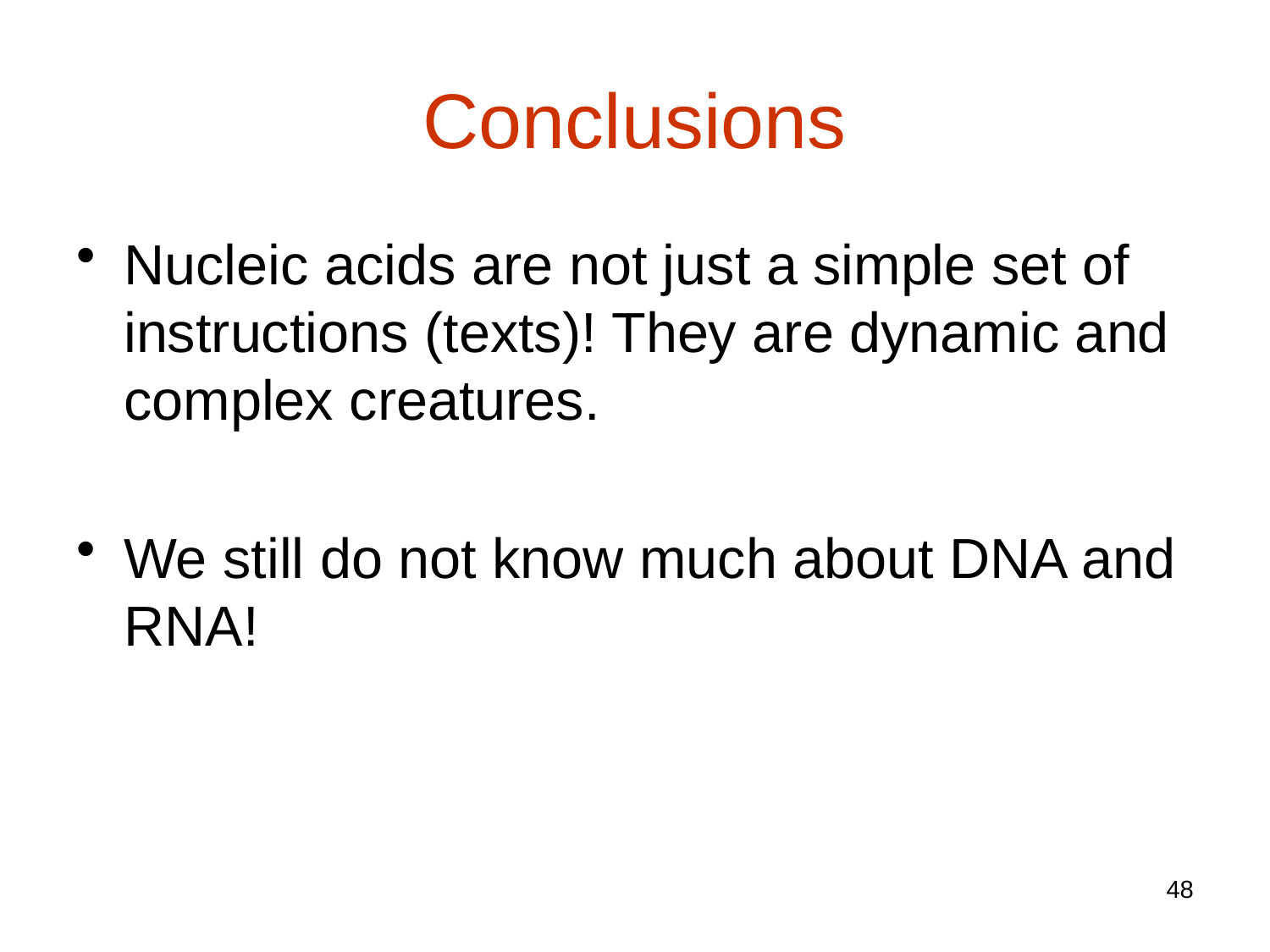

# Conclusions
Nucleic acids are not just a simple set of instructions (texts)! They are dynamic and complex creatures.

We still do not know much about DNA and RNA!

48